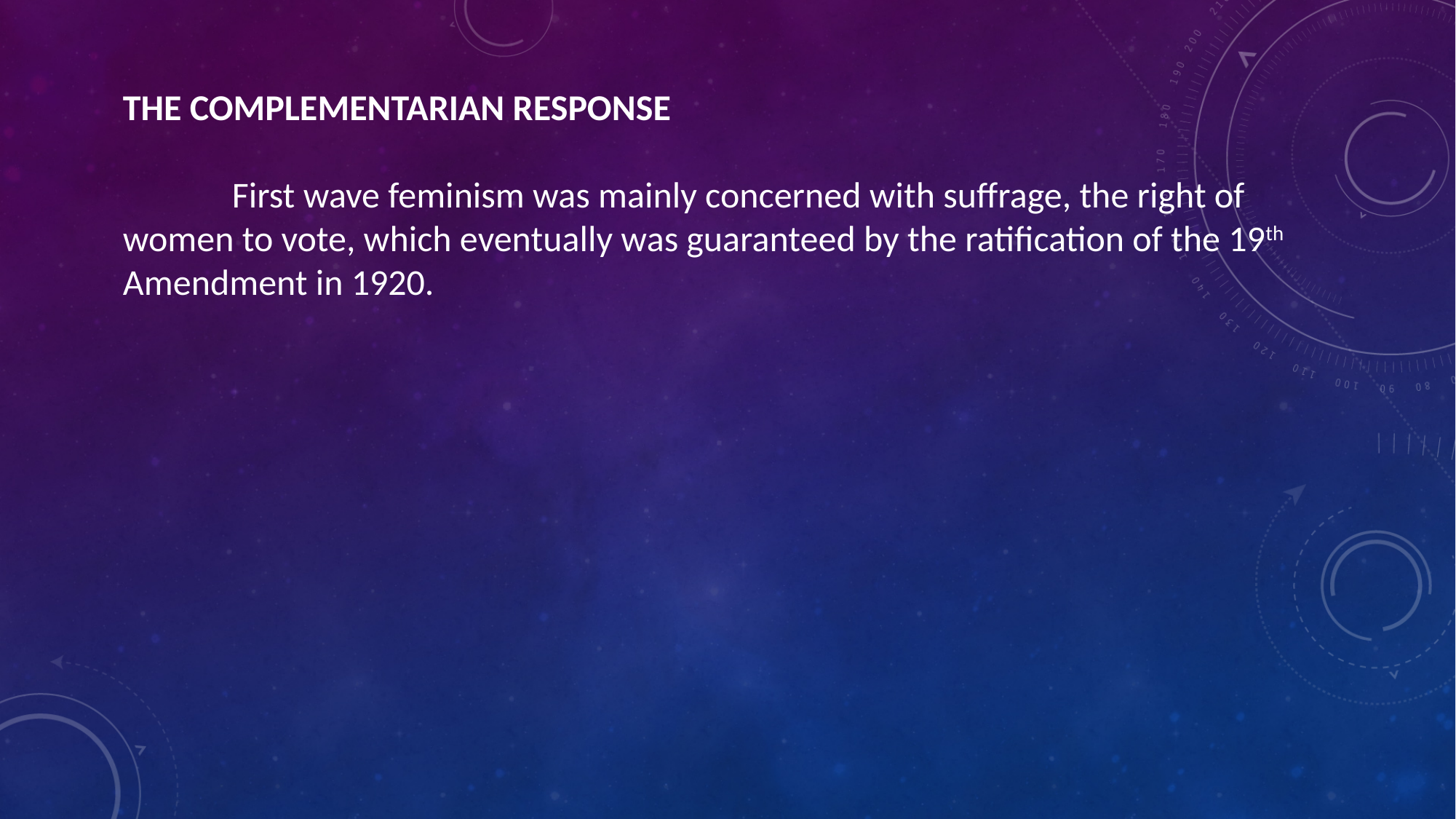

THE COMPLEMENTARIAN RESPONSE

	First wave feminism was mainly concerned with suffrage, the right of women to vote, which eventually was guaranteed by the ratification of the 19th Amendment in 1920.